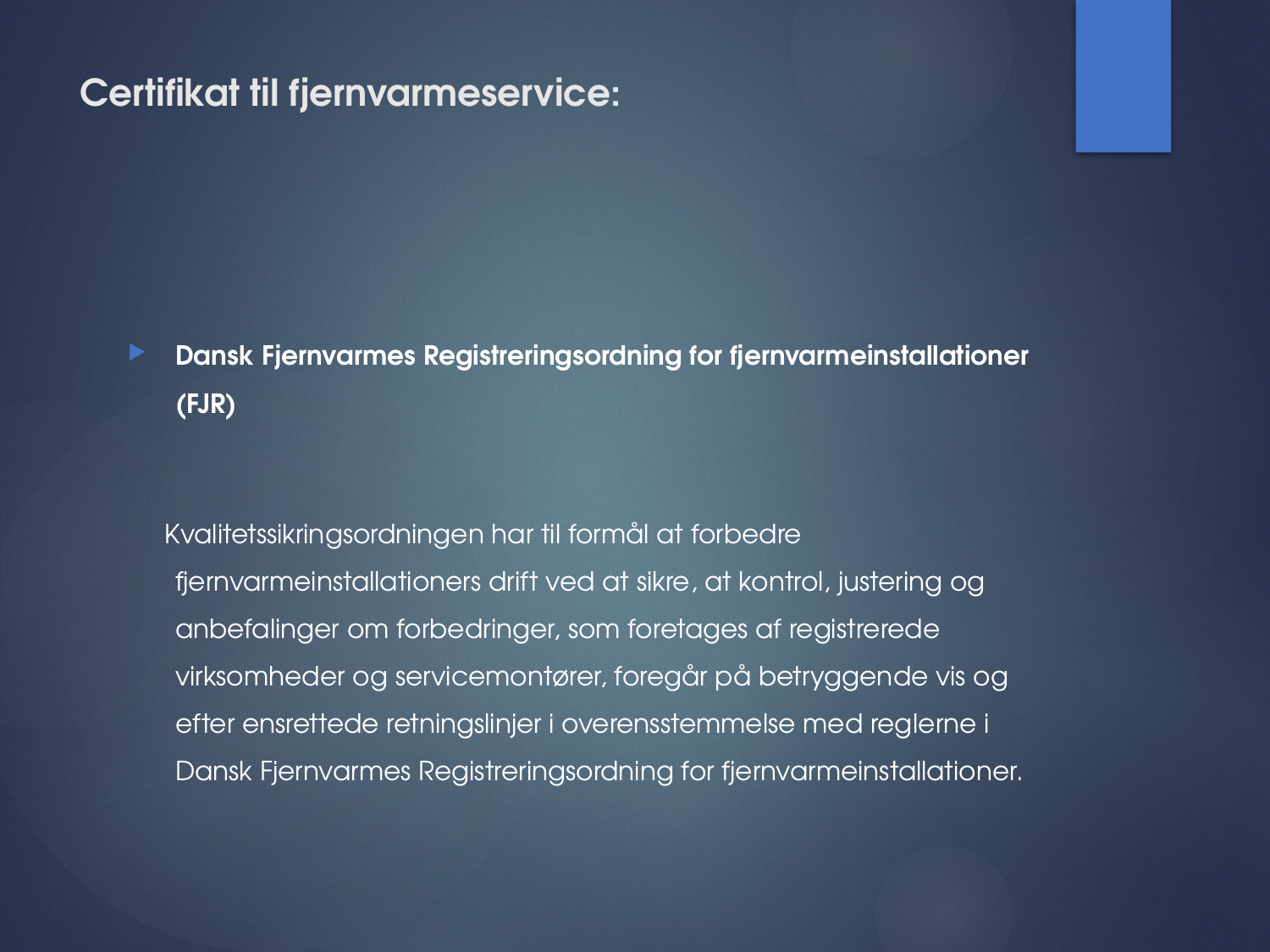

# Certifikat til fjernvarmeservice:
Dansk Fjernvarmes Registreringsordning for fjernvarmeinstallationer (FJR)

     Kvalitetssikringsordningen har til formål at forbedre fjernvarmeinstallationers drift ved at sikre, at kontrol, justering og anbefalinger om forbedringer, som foretages af registrerede virksomheder og servicemontører, foregår på betryggende vis og efter ensrettede retningslinjer i overensstemmelse med reglerne i Dansk Fjernvarmes Registreringsordning for fjernvarmeinstallationer.